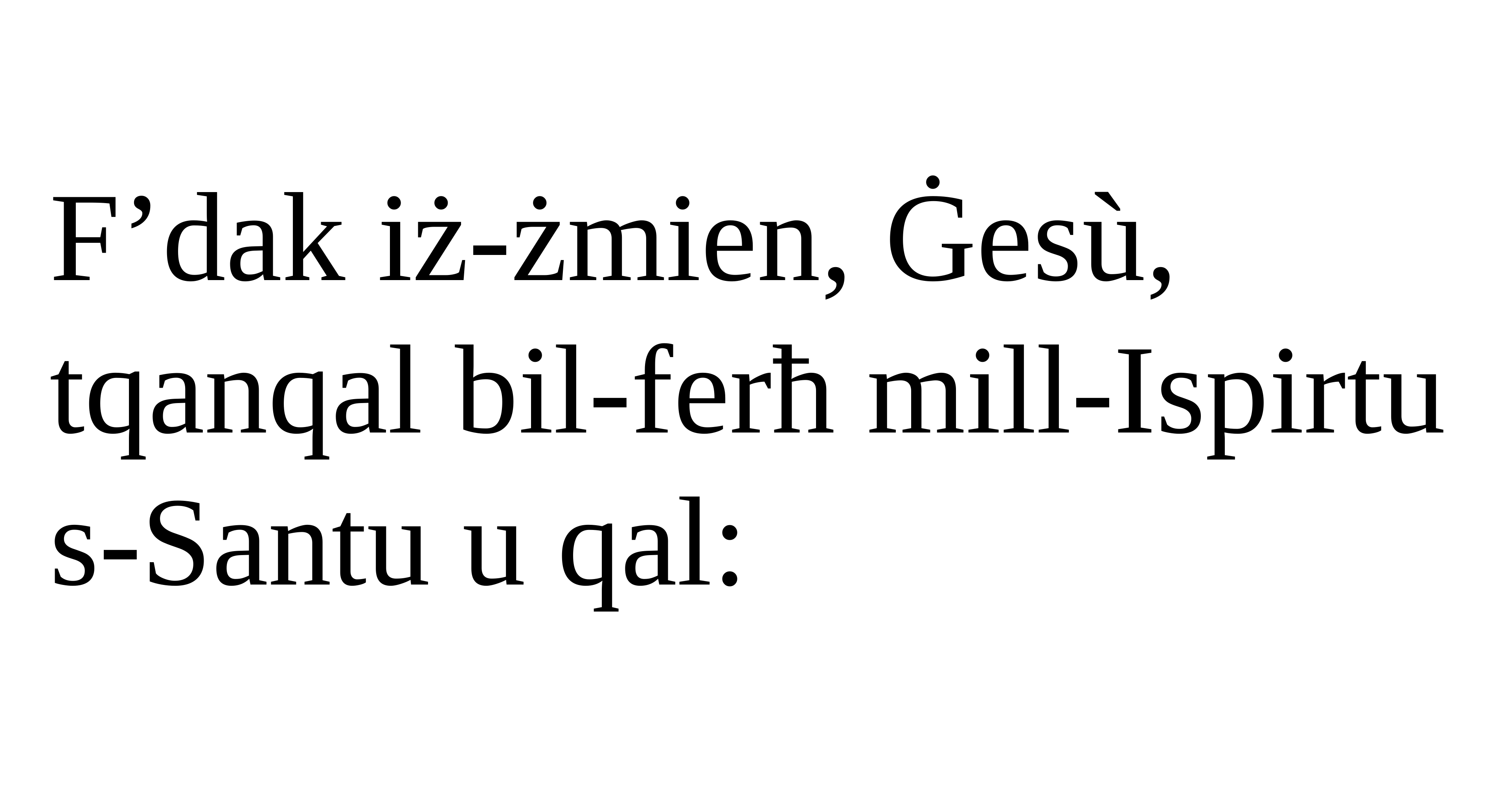

F’dak iż-żmien, Ġesù, tqanqal bil-ferħ mill-Ispirtu s-Santu u qal: